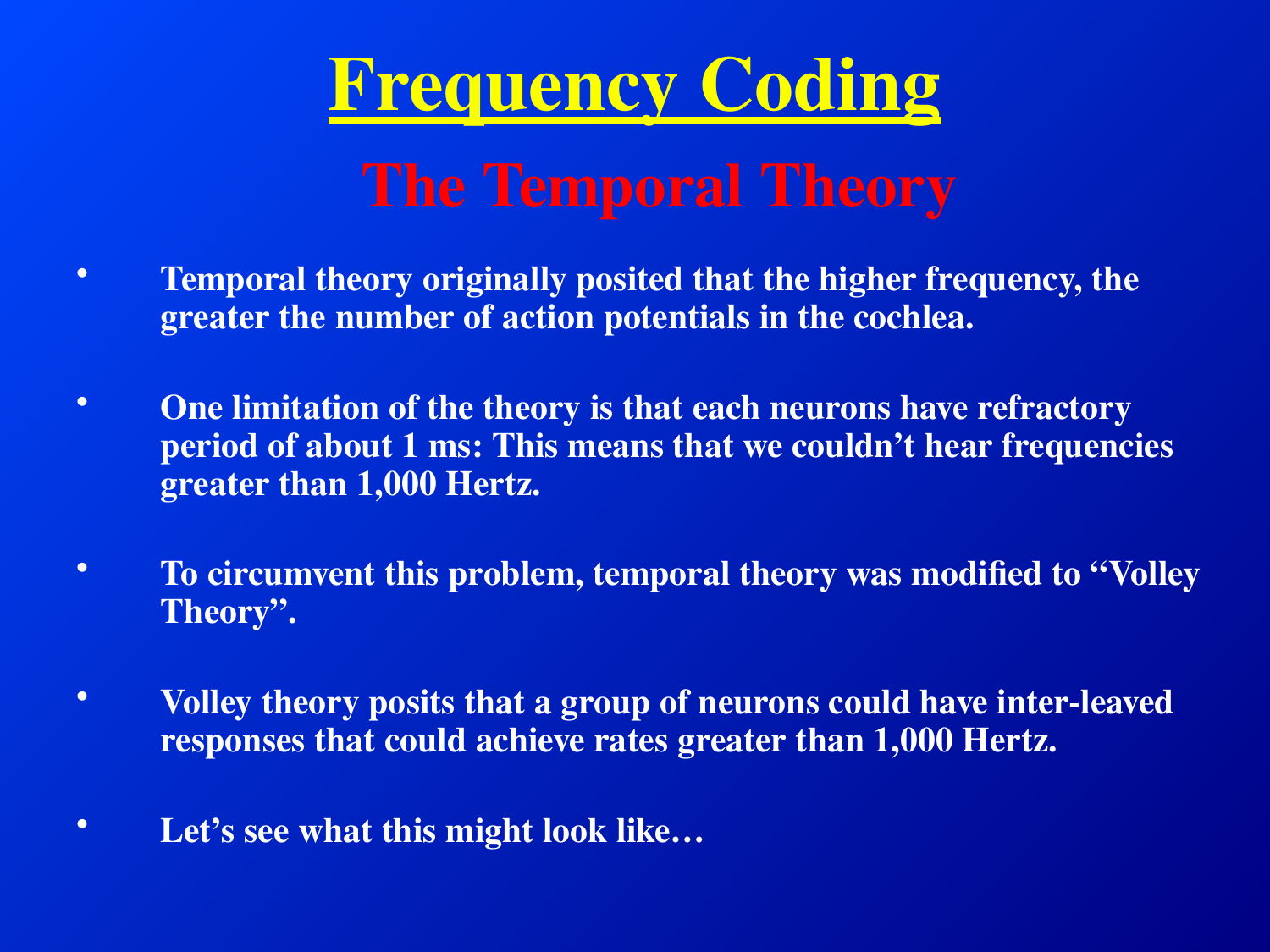

# Frequency Coding
The Temporal Theory
Temporal theory originally posited that the higher frequency, the greater the number of action potentials in the cochlea.

One limitation of the theory is that each neurons have refractory period of about 1 ms: This means that we couldn’t hear frequencies greater than 1,000 Hertz.

To circumvent this problem, temporal theory was modified to “Volley Theory”.

Volley theory posits that a group of neurons could have inter-leaved responses that could achieve rates greater than 1,000 Hertz.

Let’s see what this might look like…